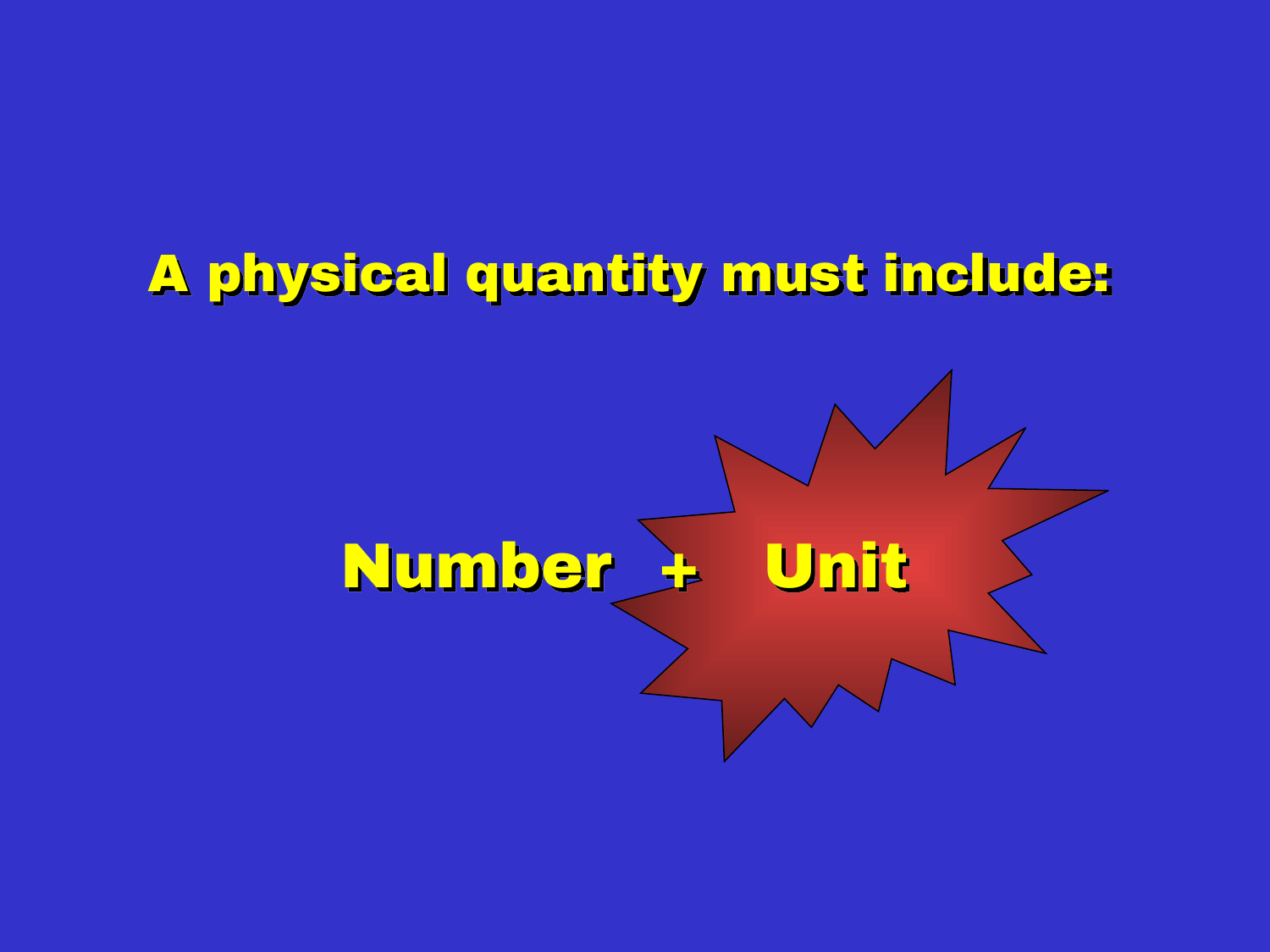

A physical quantity must include:

Number
+   Unit